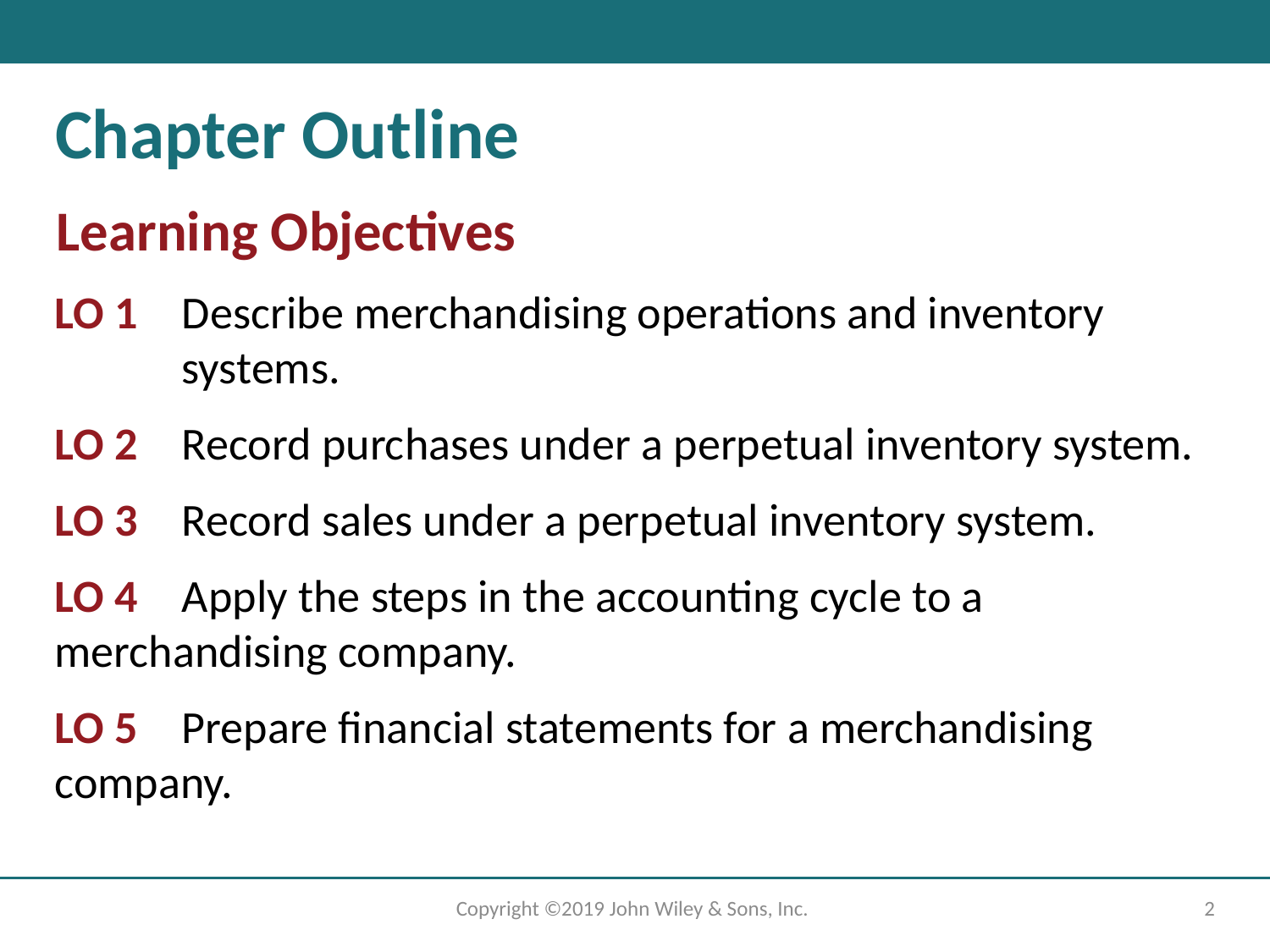

# Chapter Outline
Learning Objectives
LO 1 	Describe merchandising operations and inventory systems.
LO 2	Record purchases under a perpetual inventory system.
LO 3	Record sales under a perpetual inventory system.
LO 4	Apply the steps in the accounting cycle to a 	merchandising company.
LO 5	Prepare financial statements for a merchandising 	company.
Copyright ©2019 John Wiley & Sons, Inc.
2